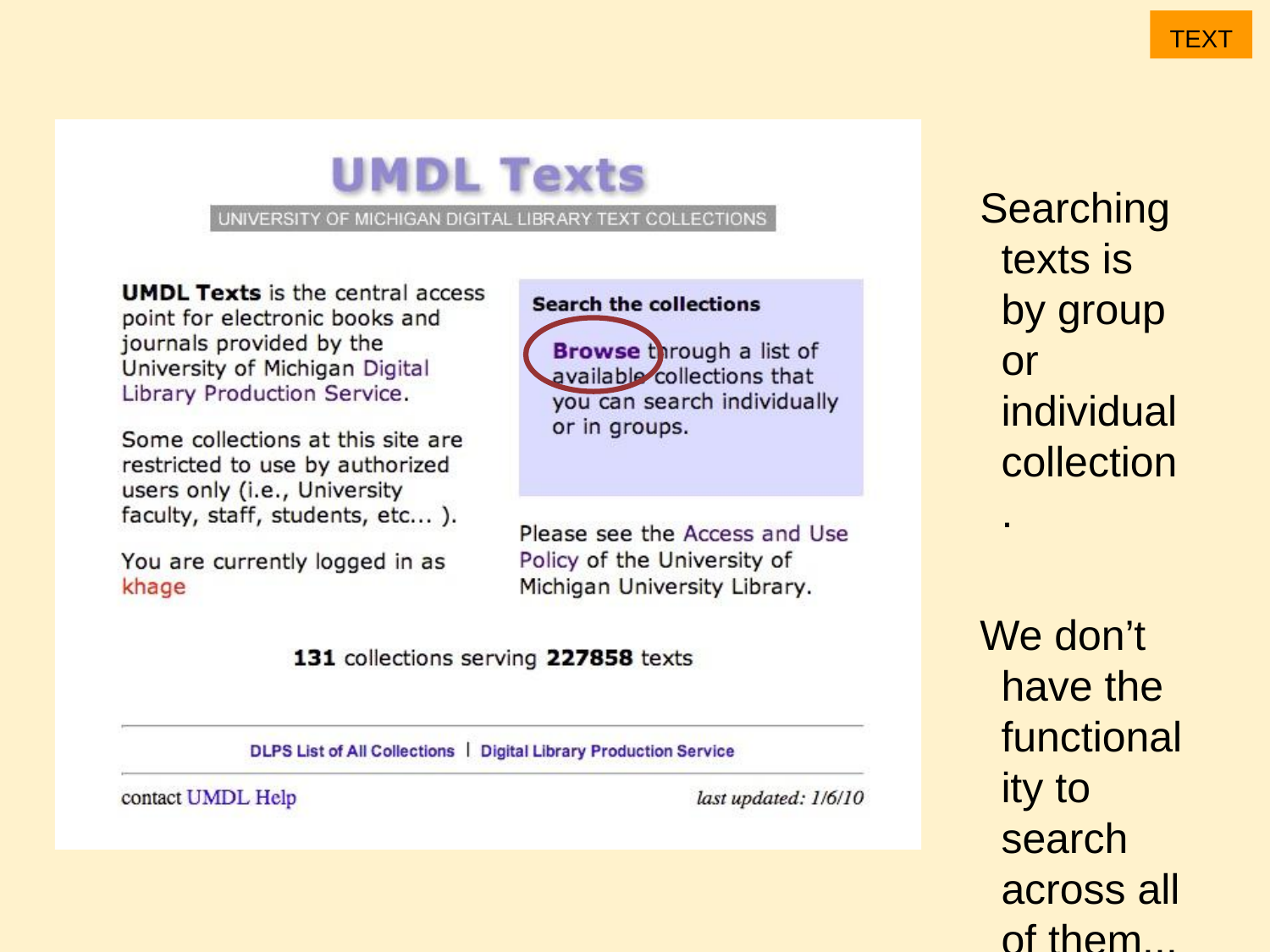

TEXT

Searching texts is by group or individual collection.

We don’t have the functionality to search across all of them... yet.